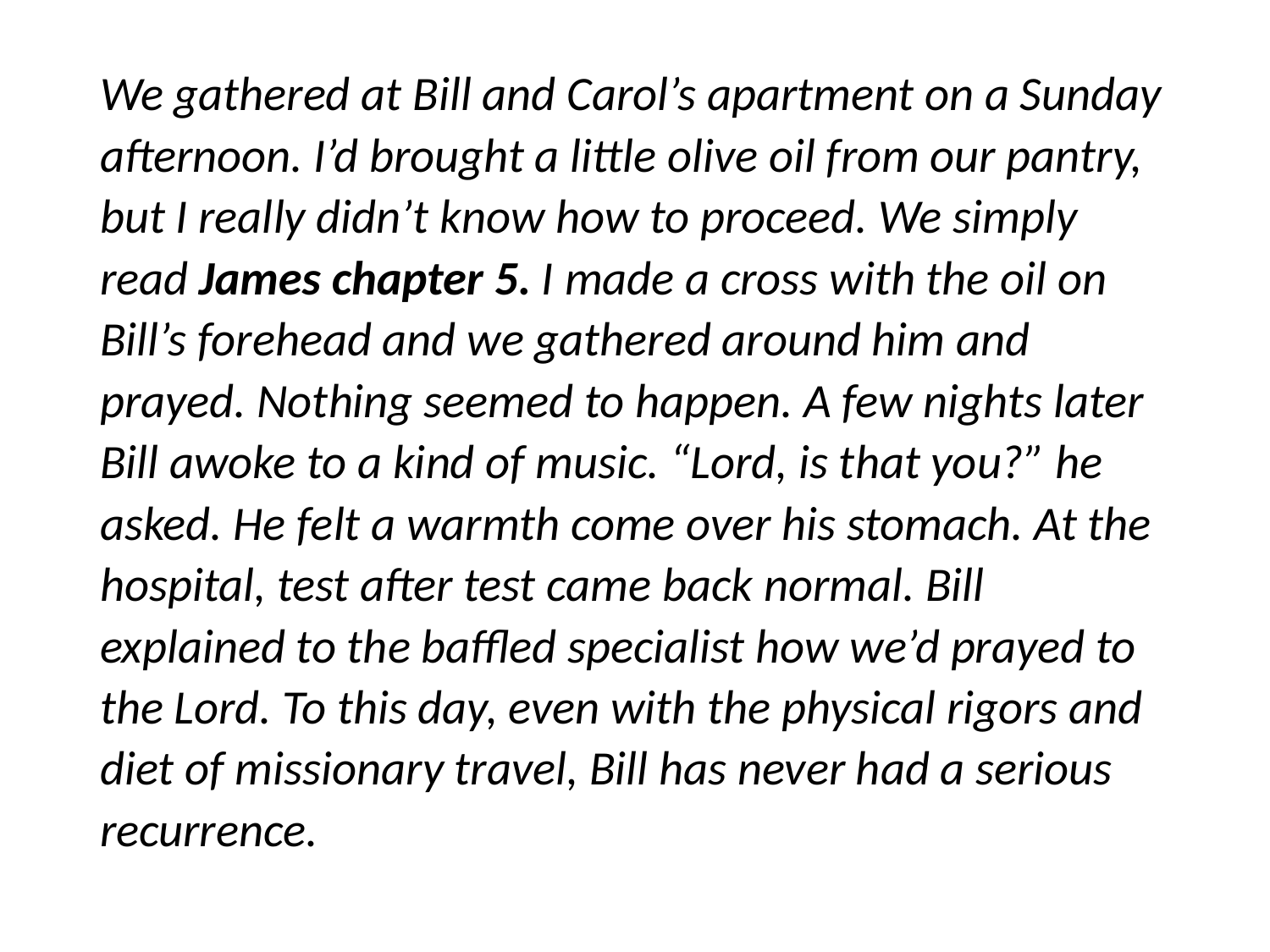

#
We gathered at Bill and Carol’s apartment on a Sunday afternoon. I’d brought a little olive oil from our pantry, but I really didn’t know how to proceed. We simply read James chapter 5. I made a cross with the oil on Bill’s forehead and we gathered around him and prayed. Nothing seemed to happen. A few nights later Bill awoke to a kind of music. “Lord, is that you?” he asked. He felt a warmth come over his stomach. At the hospital, test after test came back normal. Bill explained to the baffled specialist how we’d prayed to the Lord. To this day, even with the physical rigors and diet of missionary travel, Bill has never had a serious recurrence.